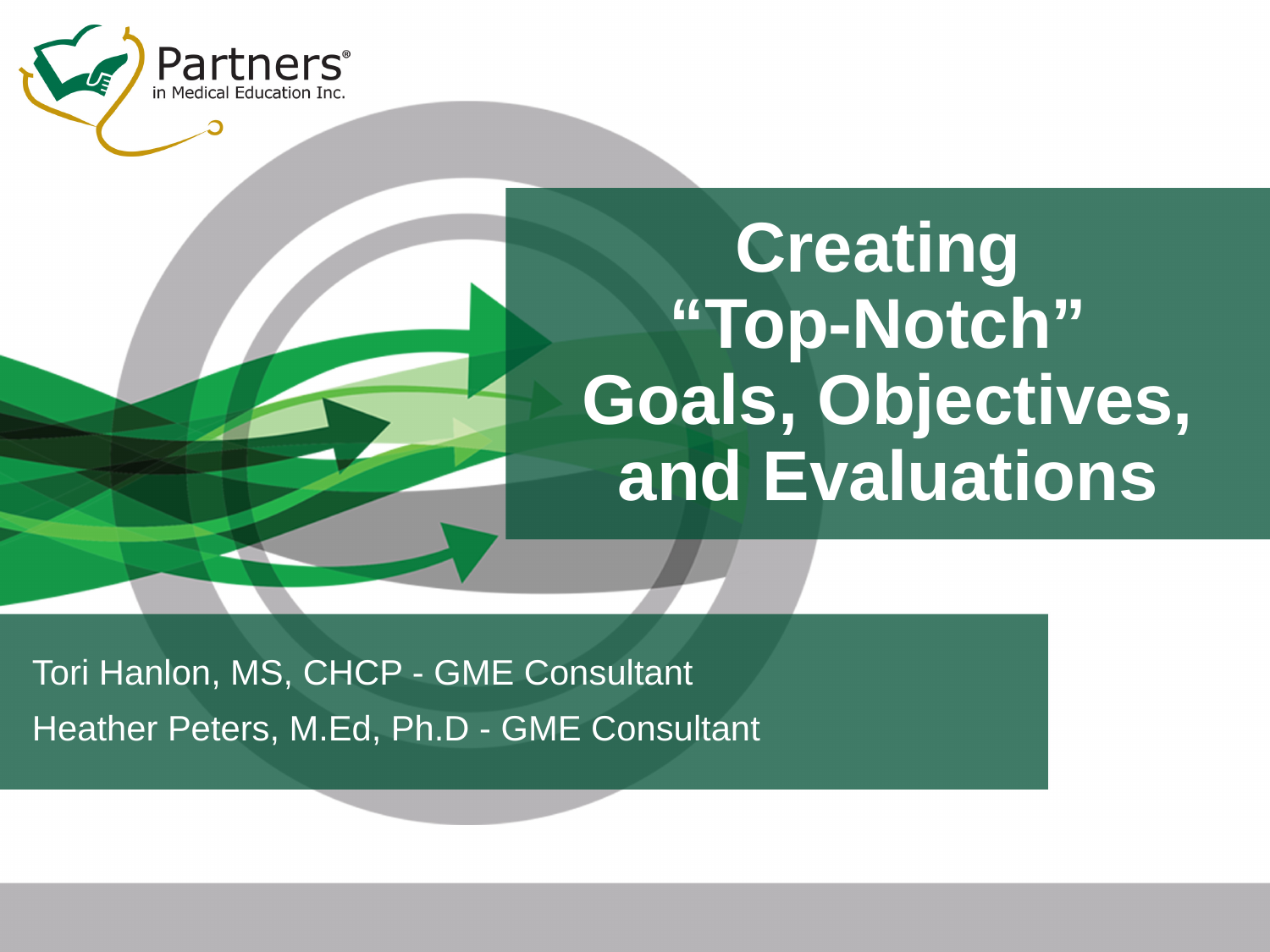

# Creating “Top-Notch” Goals, Objectives, and Evaluations
Tori Hanlon, MS, CHCP - GME Consultant
Heather Peters, M.Ed, Ph.D - GME Consultant